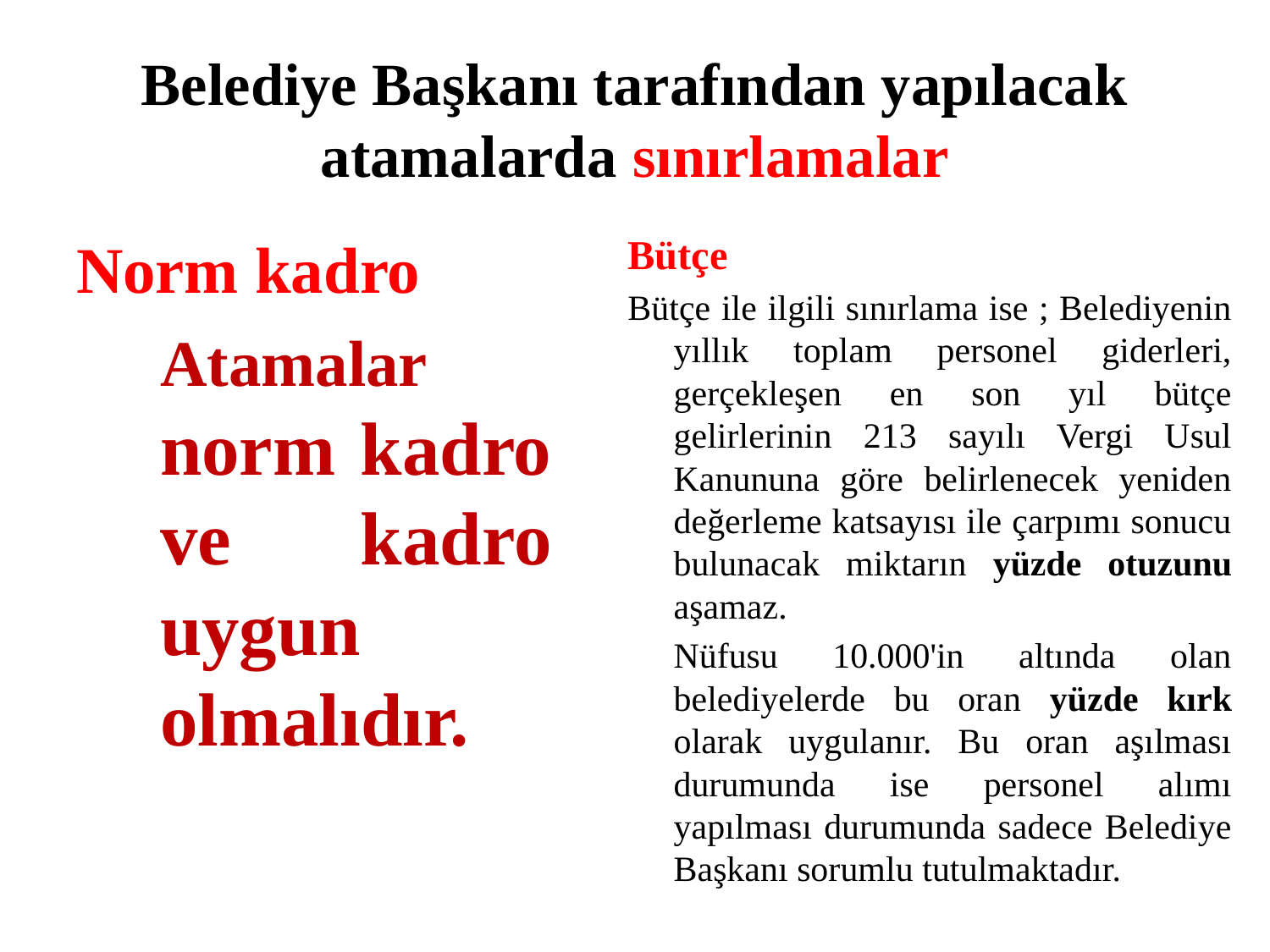

# Belediye Başkanı tarafından yapılacak atamalarda sınırlamalar
Bütçe
Bütçe ile ilgili sınırlama ise ; Belediyenin yıllık toplam personel giderleri, gerçekleşen en son yıl bütçe gelirlerinin 213 sayılı Vergi Usul Kanununa göre belirlenecek yeniden değerleme katsayısı ile çarpımı sonucu bulunacak miktarın yüzde otuzunu aşamaz.
	Nüfusu 10.000'in altında olan belediyelerde bu oran yüzde kırk olarak uygulanır. Bu oran aşılması durumunda ise personel alımı yapılması durumunda sadece Belediye Başkanı sorumlu tutulmaktadır.

Norm kadro
	Atamalar norm kadro ve kadro uygun olmalıdır.